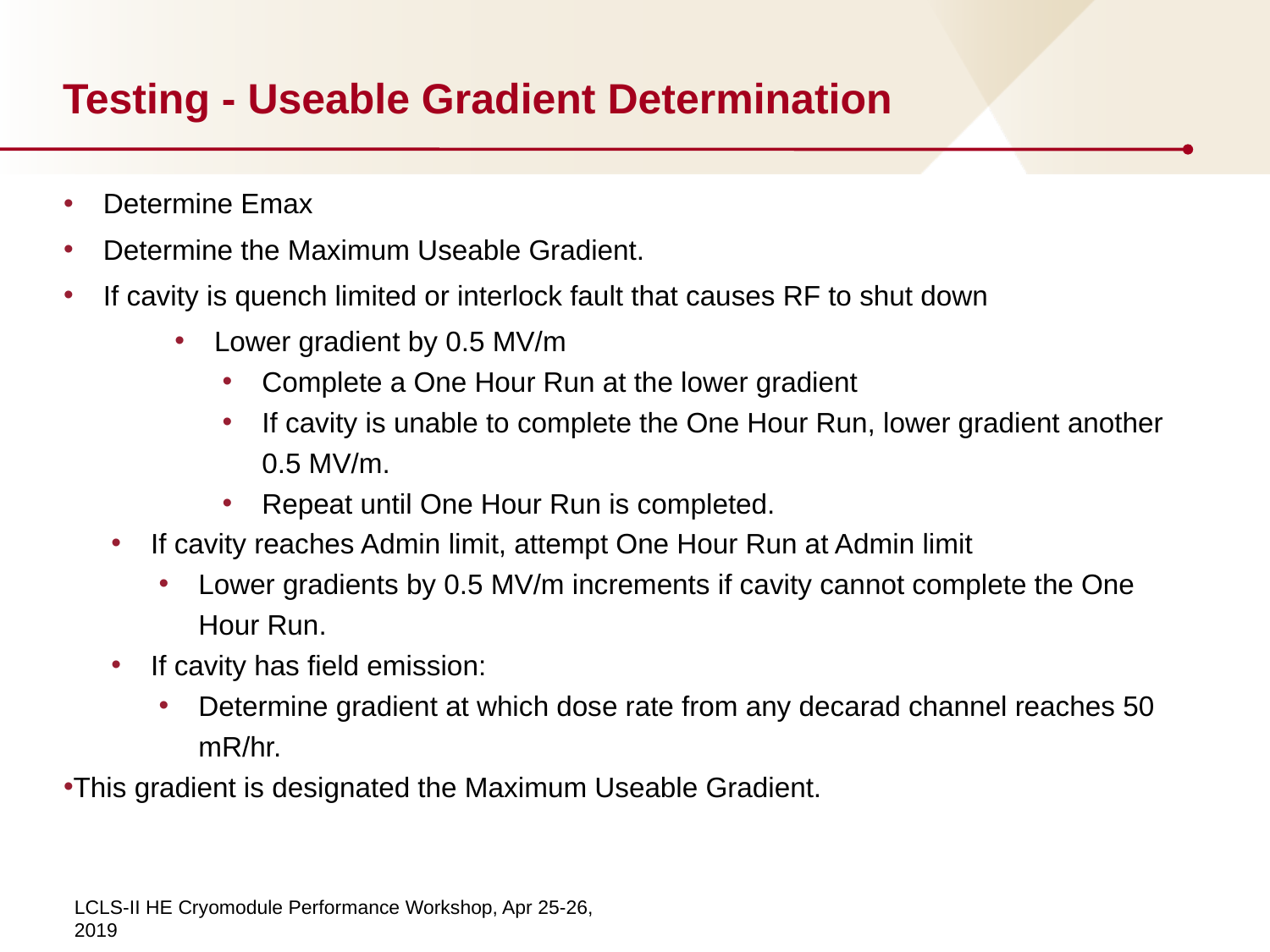

# Testing - Useable Gradient Determination
Determine Emax
Determine the Maximum Useable Gradient.
If cavity is quench limited or interlock fault that causes RF to shut down
Lower gradient by 0.5 MV/m
Complete a One Hour Run at the lower gradient
If cavity is unable to complete the One Hour Run, lower gradient another 0.5 MV/m.
Repeat until One Hour Run is completed.
If cavity reaches Admin limit, attempt One Hour Run at Admin limit
Lower gradients by 0.5 MV/m increments if cavity cannot complete the One Hour Run.
If cavity has field emission:
Determine gradient at which dose rate from any decarad channel reaches 50 mR/hr.
This gradient is designated the Maximum Useable Gradient.

LCLS-II HE Cryomodule Performance Workshop, Apr 25-26, 2019